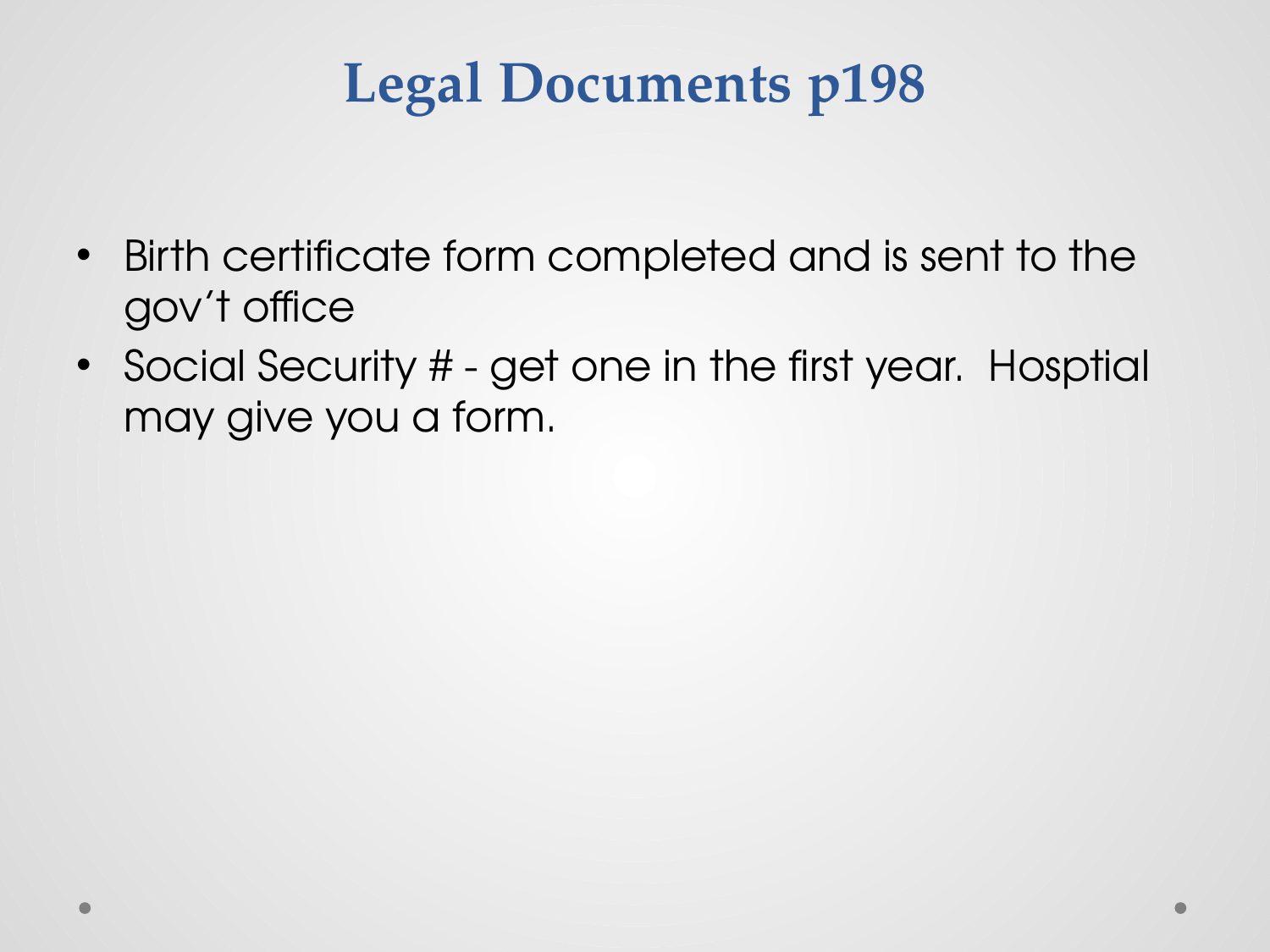

# Legal Documents p198
Birth certificate form completed and is sent to the gov’t office
Social Security # - get one in the first year.  Hosptial may give you a form.